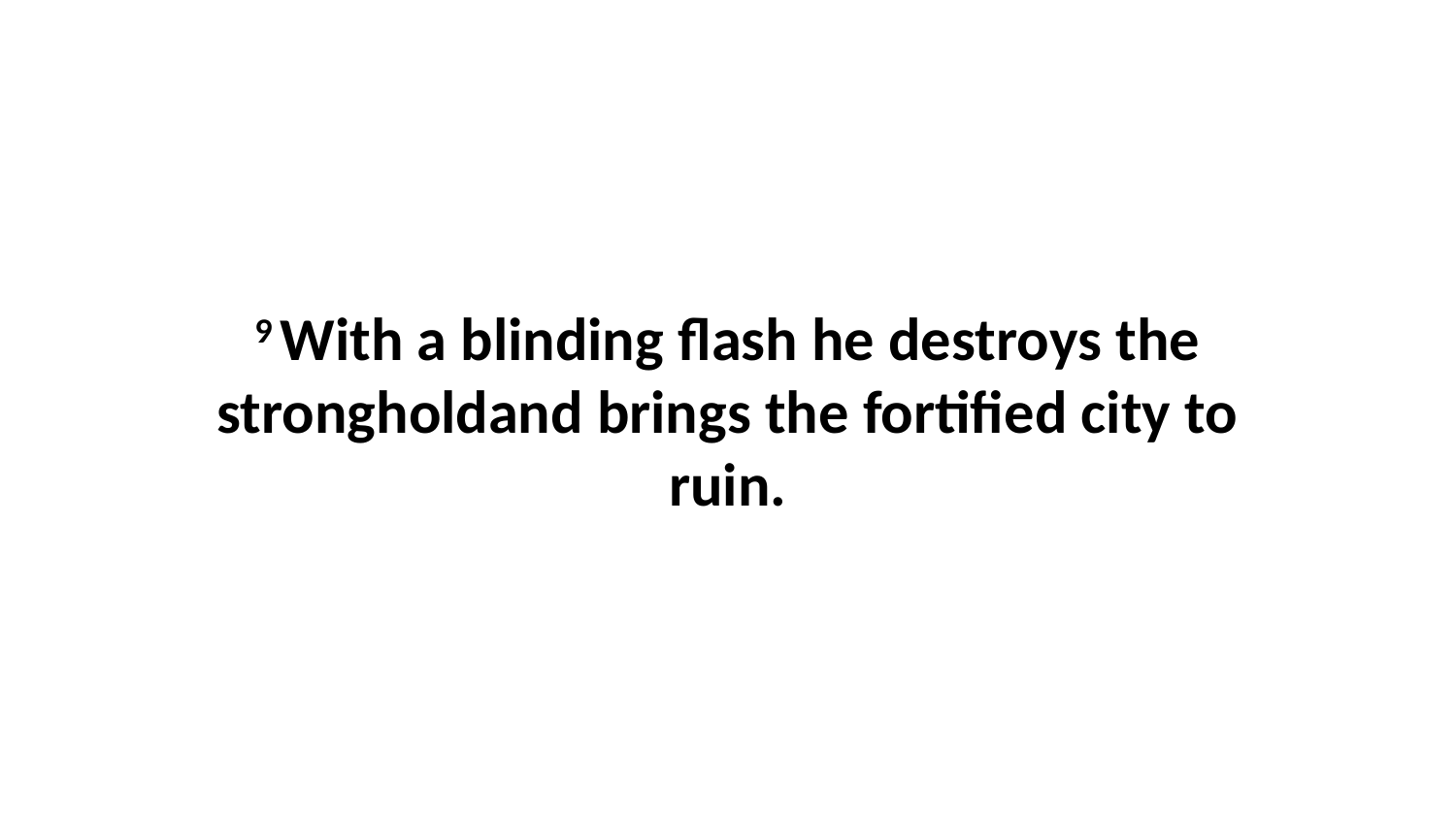

9 With a blinding flash he destroys the strongholdand brings the fortified city to ruin.